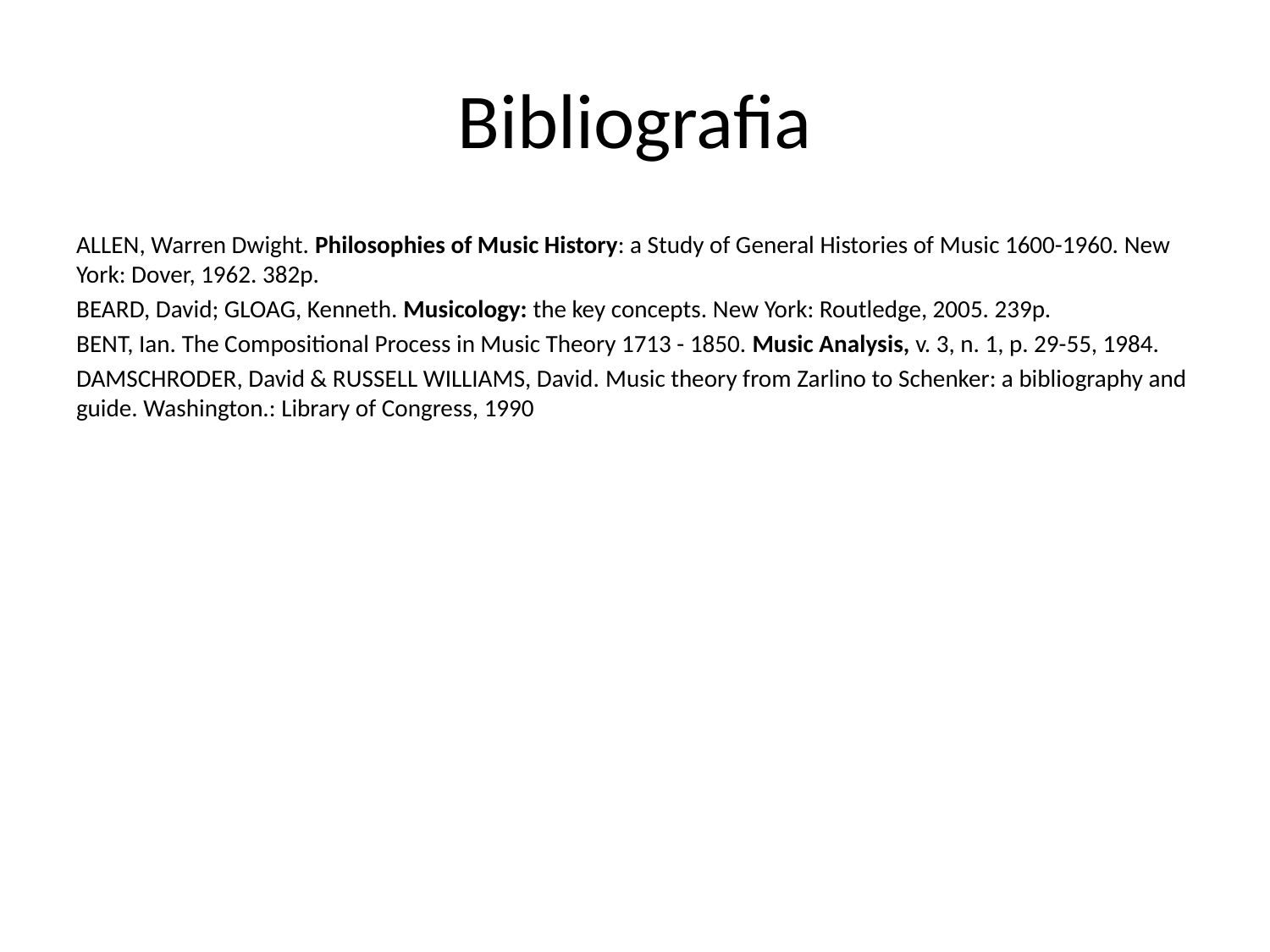

# Bibliografia
ALLEN, Warren Dwight. Philosophies of Music History: a Study of General Histories of Music 1600-1960. New York: Dover, 1962. 382p.
BEARD, David; GLOAG, Kenneth. Musicology: the key concepts. New York: Routledge, 2005. 239p.
BENT, Ian. The Compositional Process in Music Theory 1713 - 1850. Music Analysis, v. 3, n. 1, p. 29-55, 1984.
DAMSCHRODER, David & RUSSELL WILLIAMS, David. Music theory from Zarlino to Schenker: a bibliography and guide. Washington.: Library of Congress, 1990